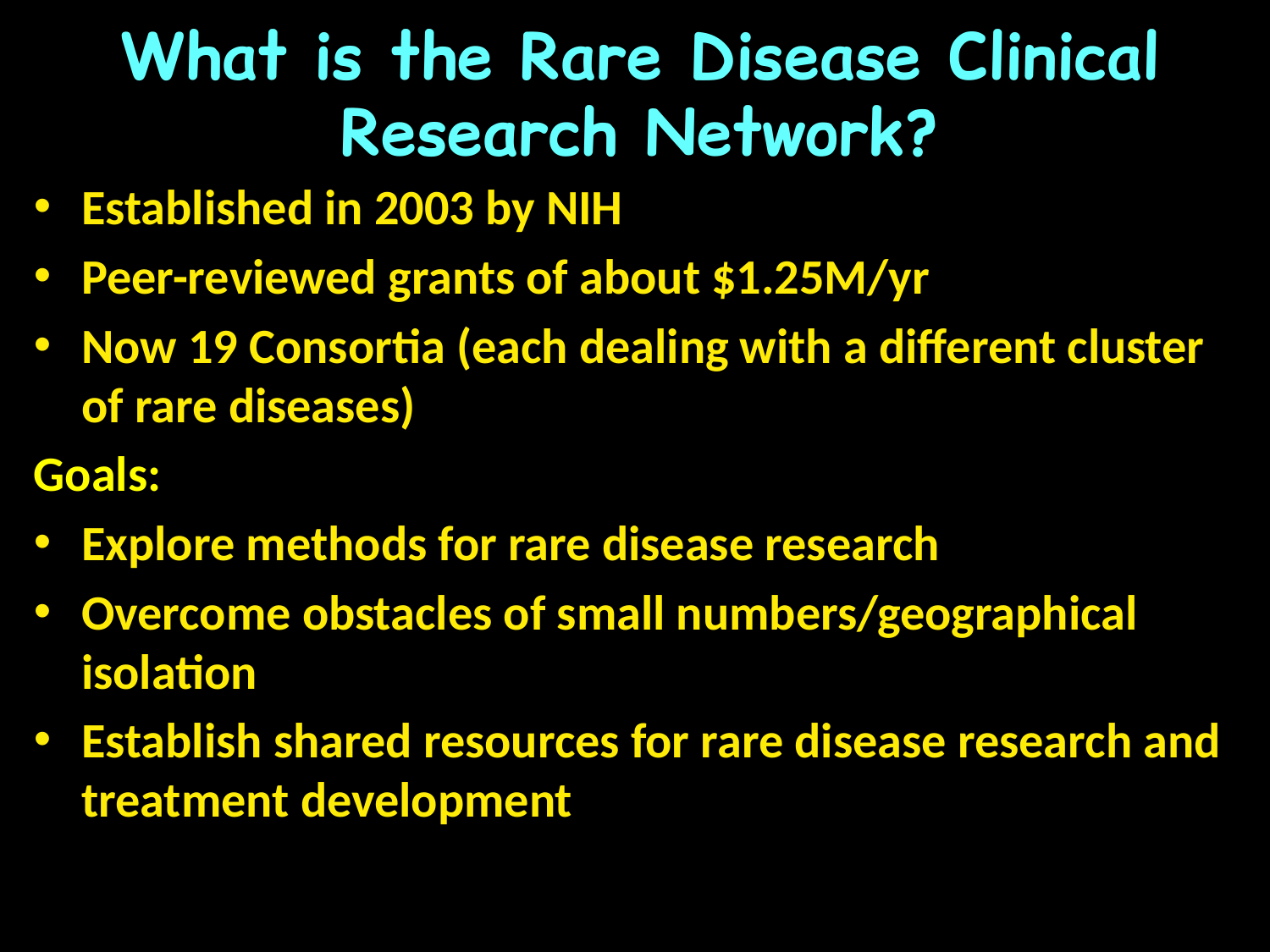

# What is the Rare Disease Clinical Research Network?
Established in 2003 by NIH
Peer-reviewed grants of about $1.25M/yr
Now 19 Consortia (each dealing with a different cluster of rare diseases)
Goals:
Explore methods for rare disease research
Overcome obstacles of small numbers/geographical isolation
Establish shared resources for rare disease research and treatment development